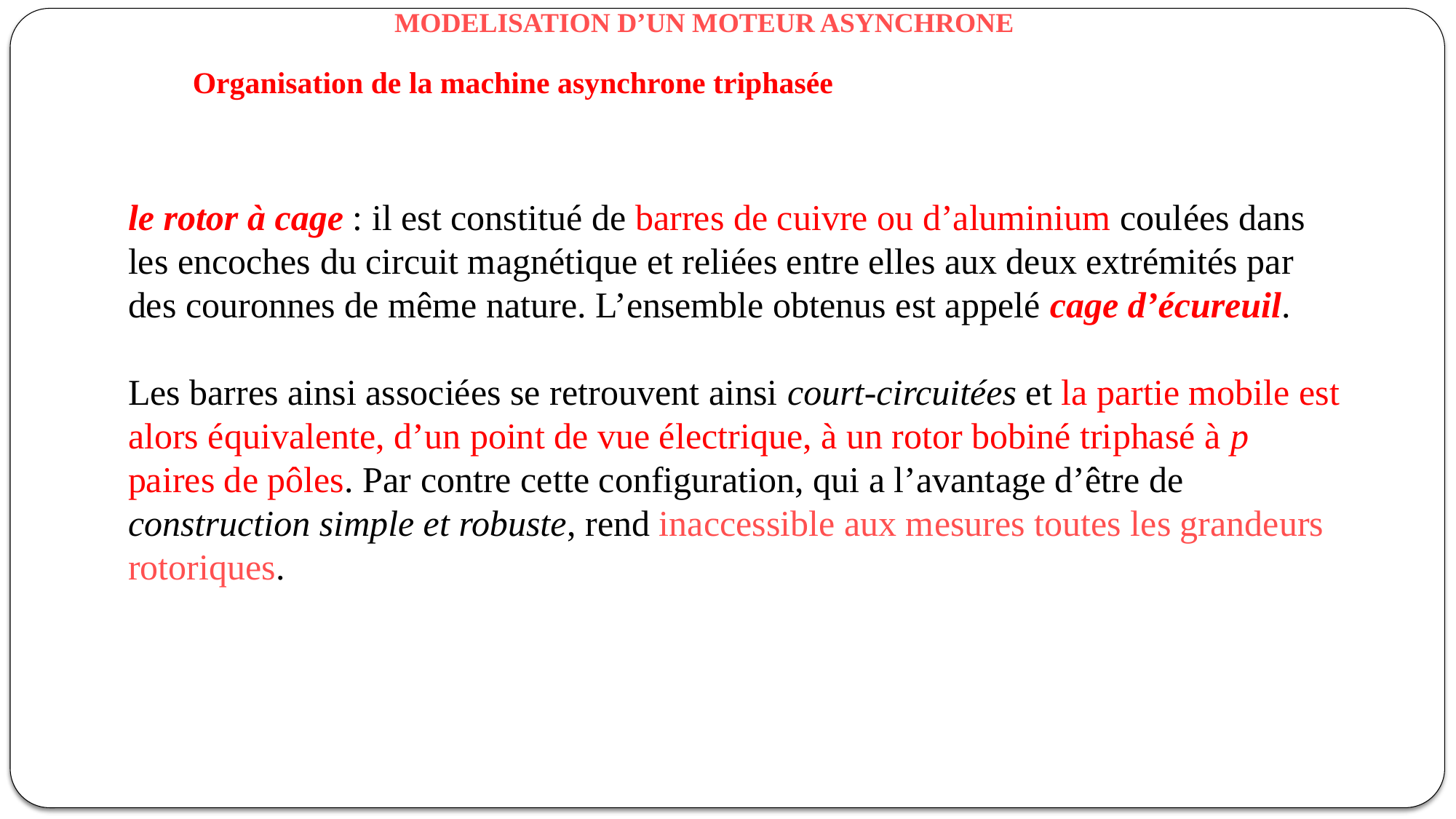

MODELISATION D’UN MOTEUR ASYNCHRONE
Organisation de la machine asynchrone triphasée
le rotor à cage : il est constitué de barres de cuivre ou d’aluminium coulées dans les encoches du circuit magnétique et reliées entre elles aux deux extrémités par des couronnes de même nature. L’ensemble obtenus est appelé cage d’écureuil.

Les barres ainsi associées se retrouvent ainsi court-circuitées et la partie mobile est alors équivalente, d’un point de vue électrique, à un rotor bobiné triphasé à p paires de pôles. Par contre cette configuration, qui a l’avantage d’être de construction simple et robuste, rend inaccessible aux mesures toutes les grandeurs rotoriques.